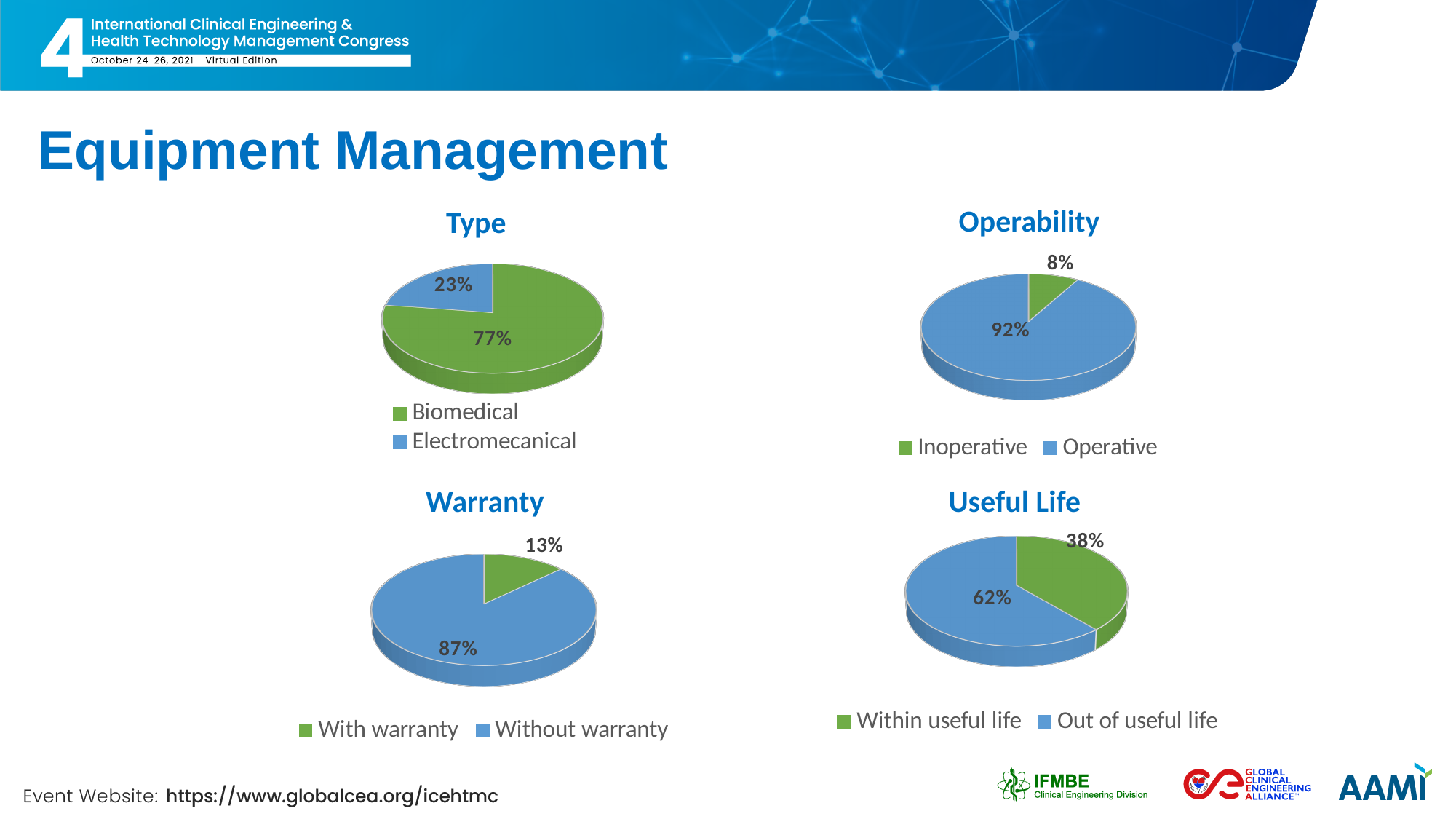

# Equipment Management
Operability
Type

[unsupported chart]

[unsupported chart]

Warranty
Useful Life

[unsupported chart]

[unsupported chart]